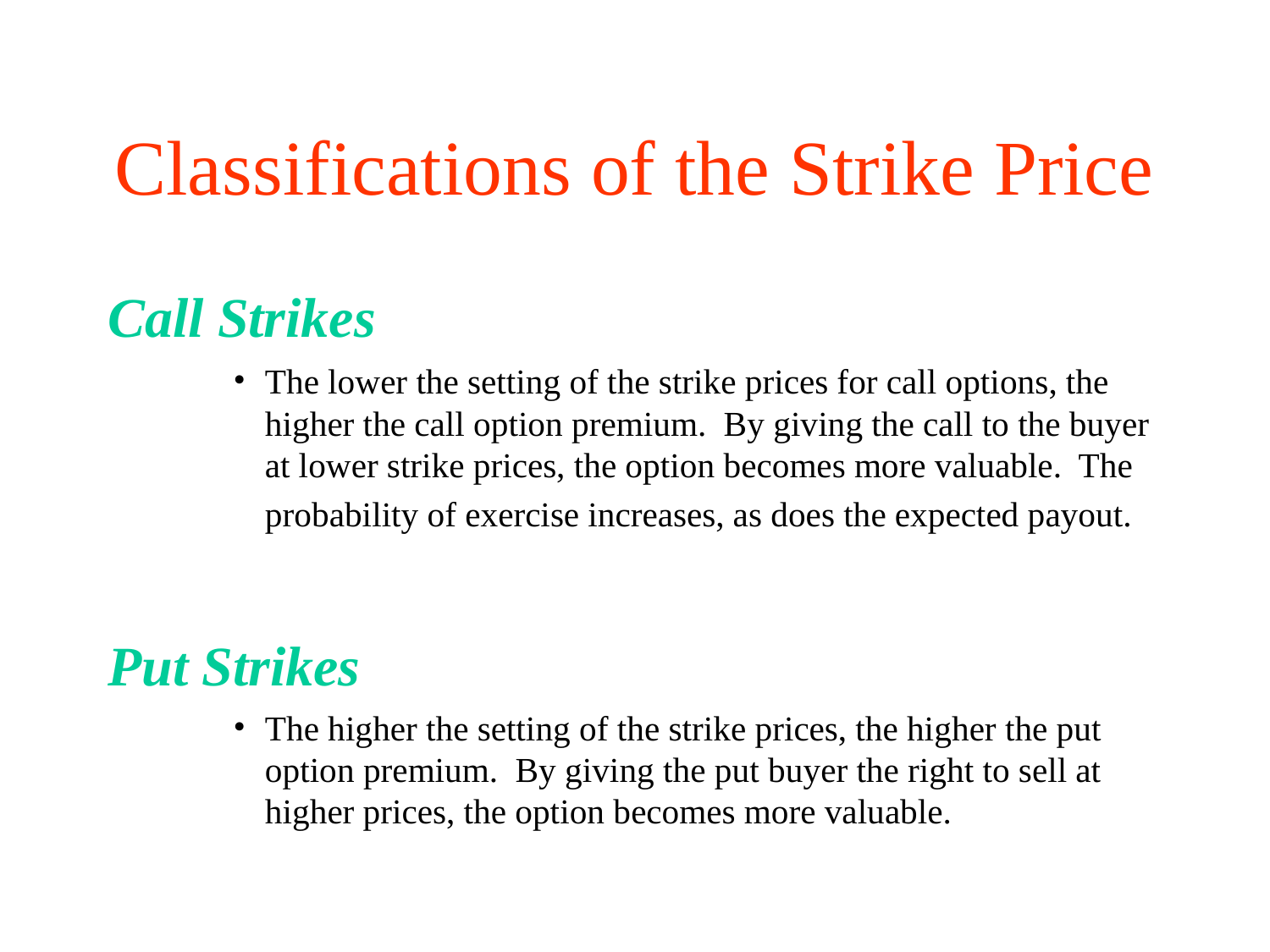

# Classifications of the Strike Price
Call Strikes
The lower the setting of the strike prices for call options, the higher the call option premium.  By giving the call to the buyer at lower strike prices, the option becomes more valuable.  The probability of exercise increases, as does the expected payout.

Put Strikes
The higher the setting of the strike prices, the higher the put option premium.  By giving the put buyer the right to sell at higher prices, the option becomes more valuable.